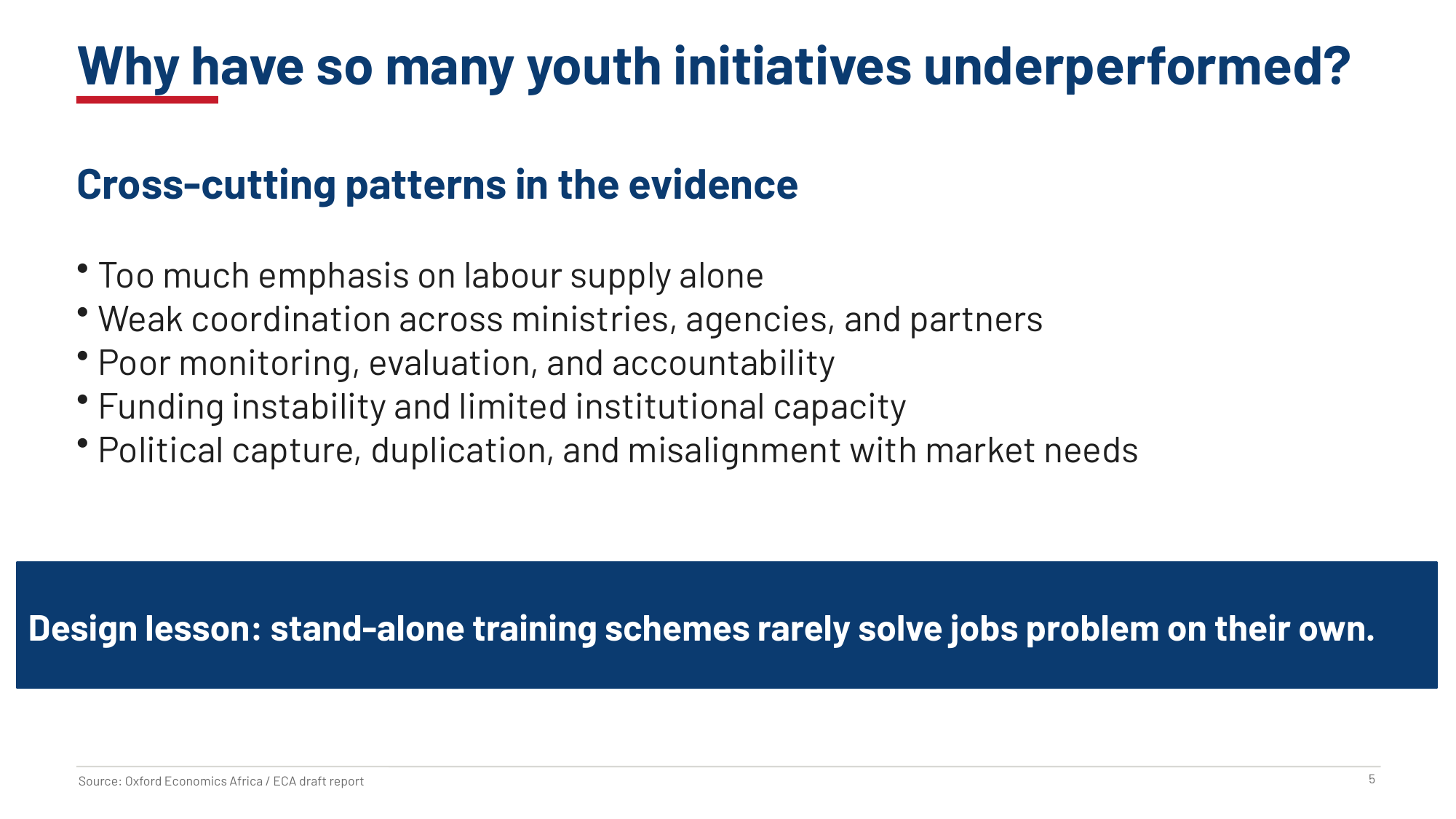

Why have so many youth initiatives underperformed?

Cross-cutting patterns in the evidence
Too much emphasis on labour supply alone
Weak coordination across ministries, agencies, and partners
Poor monitoring, evaluation, and accountability
Funding instability and limited institutional capacity
Political capture, duplication, and misalignment with market needs
 Design lesson: stand-alone training schemes rarely solve jobs problem on their own.

5
Source: Oxford Economics Africa / ECA draft report